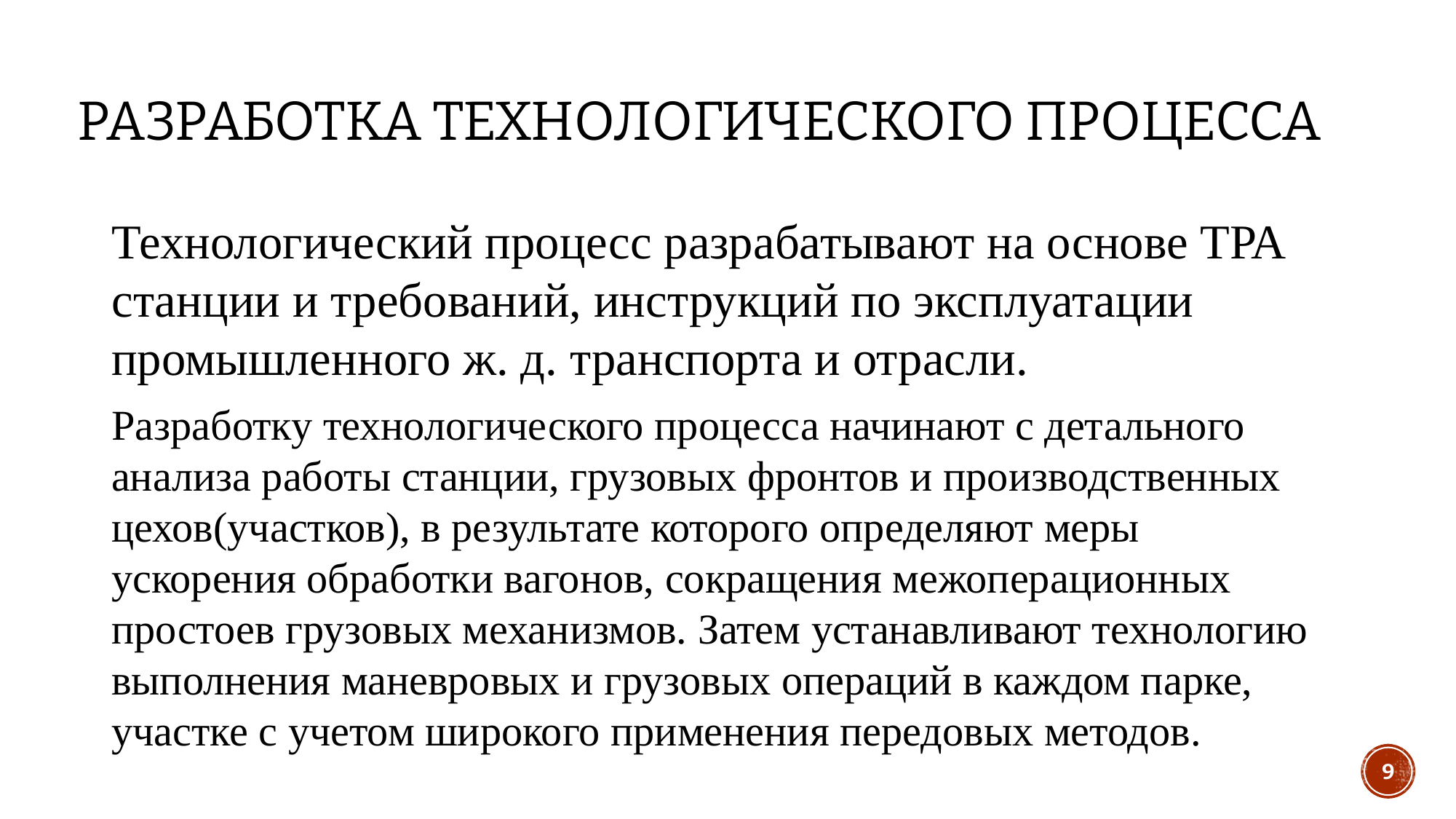

РАЗРАБОТКА ТЕХНОЛОГИЧЕСКОГО ПРОЦЕССА
Технологический процесс разрабатывают на основе ТРА станции и требований, инструкций по эксплуатации промышленного ж. д. транспорта и отрасли.
Разработку технологического процесса начинают с детального анализа работы станции, грузовых фронтов и производственных цехов(участков), в результате которого определяют меры ускорения обработки вагонов, сокращения межоперационных простоев грузовых механизмов. Затем устанавливают технологию выполнения маневровых и грузовых операций в каждом парке, участке с учетом широкого применения передовых методов.
9